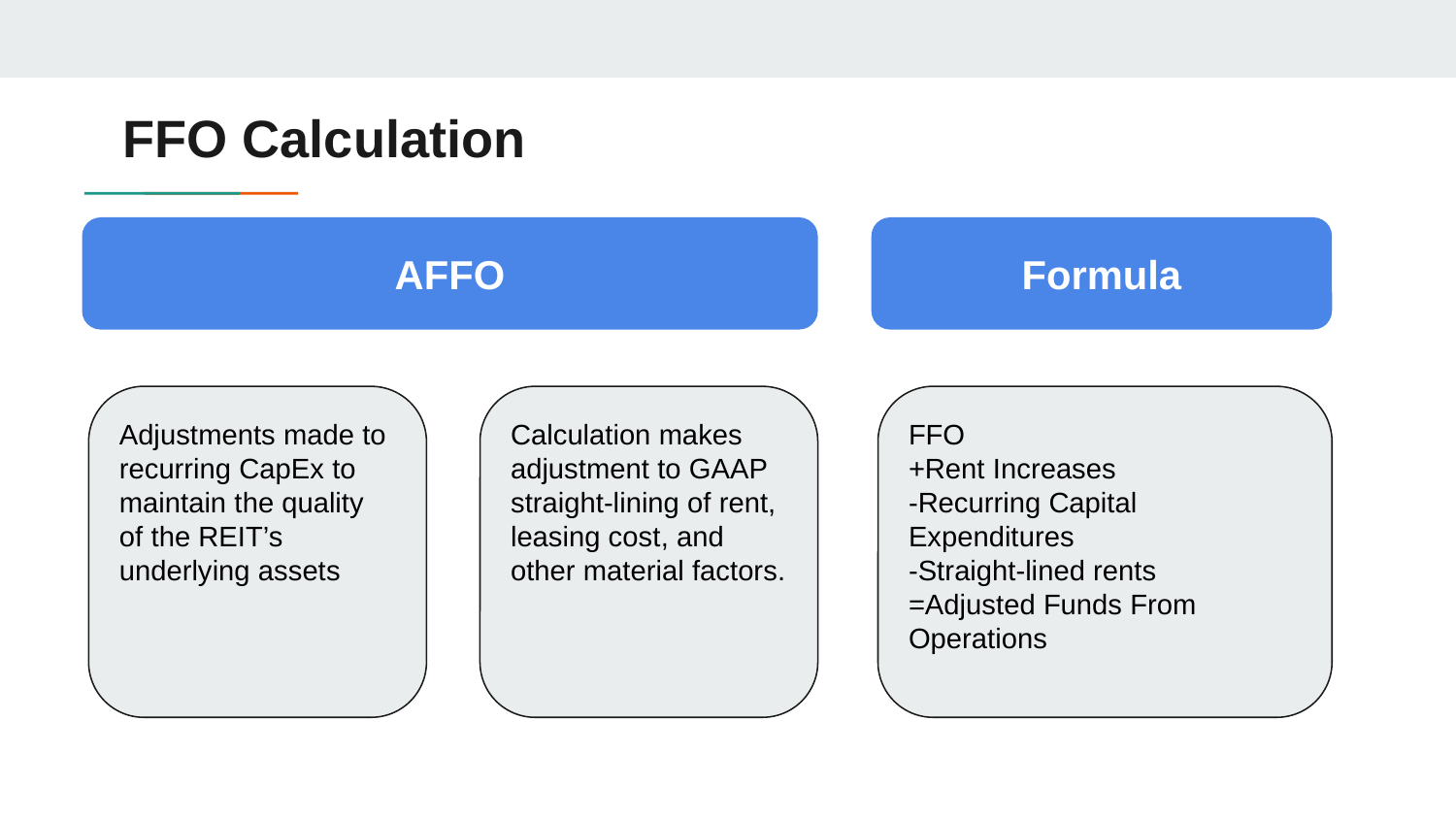

# FFO Calculation
AFFO
Formula
Adjustments made to recurring CapEx to maintain the quality of the REIT’s underlying assets
Calculation makes adjustment to GAAP straight-lining of rent, leasing cost, and other material factors.
FFO
+Rent Increases
-Recurring Capital Expenditures
-Straight-lined rents
=Adjusted Funds From Operations